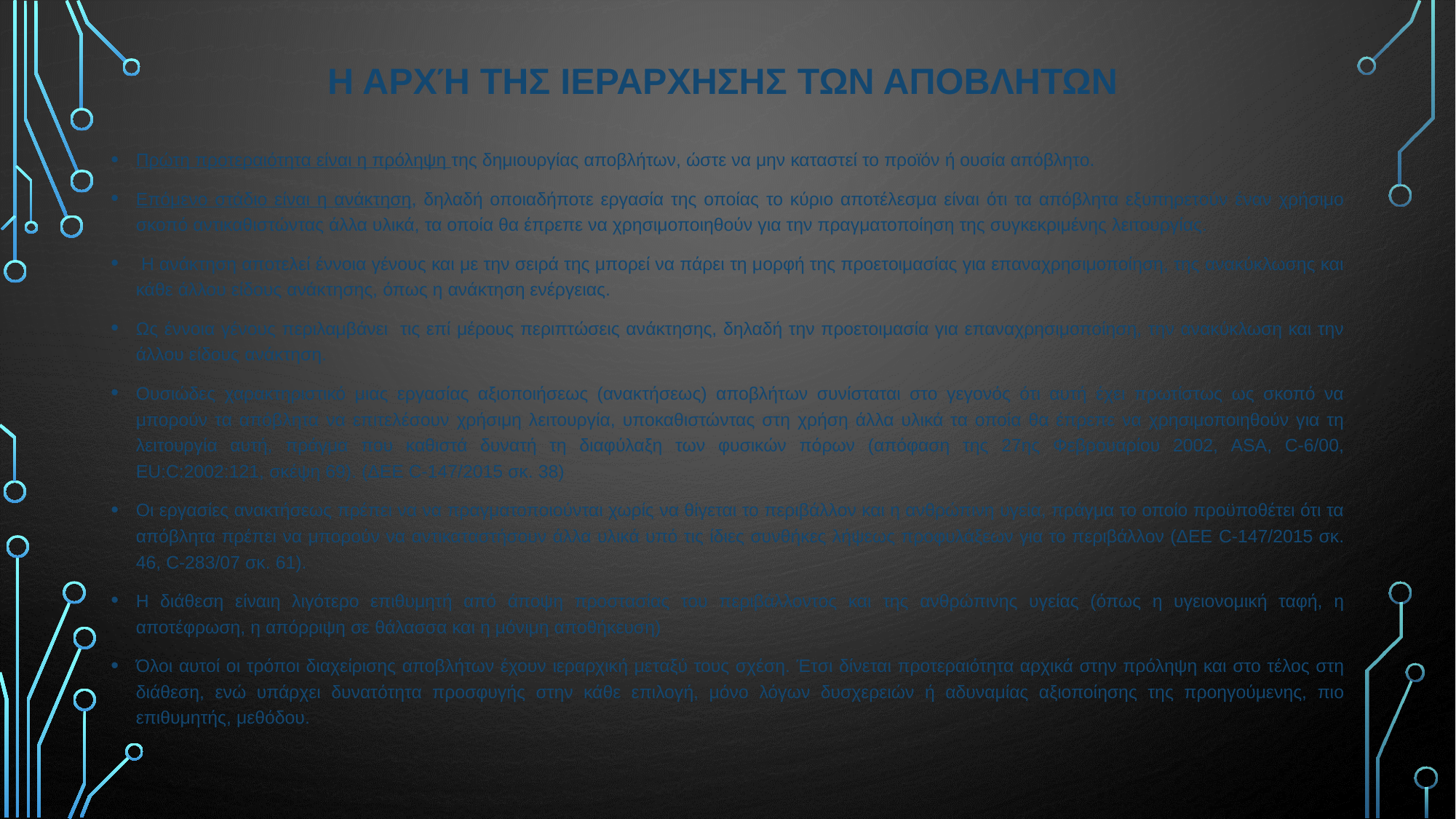

# Η αρχή της ιερΑρχησης των αποβλΗτων
Πρώτη προτεραιότητα είναι η πρόληψη της δημιουργίας αποβλήτων, ώστε να μην καταστεί το προϊόν ή ουσία απόβλητο.
Επόμενο στάδιο είναι η ανάκτηση, δηλαδή οποιαδήποτε εργασία της οποίας το κύριο αποτέλεσμα είναι ότι τα απόβλητα εξυπηρετούν έναν χρήσιμο σκοπό αντικαθιστώντας άλλα υλικά, τα οποία θα έπρεπε να χρησιμοποιηθούν για την πραγματοποίηση της συγκεκριμένης λειτουργίας.
 Η ανάκτηση αποτελεί έννοια γένους και με την σειρά της μπορεί να πάρει τη μορφή της προετοιμασίας για επαναχρησιμοποίηση, της ανακύκλωσης και κάθε άλλου είδους ανάκτησης, όπως η ανάκτηση ενέργειας.
Ως έννοια γένους περιλαμβάνει  τις επί μέρους περιπτώσεις ανάκτησης, δηλαδή την προετοιμασία για επαναχρησιμοποίηση, την ανακύκλωση και την άλλου είδους ανάκτηση.
Ουσιώδες χαρακτηριστικό μιας εργασίας αξιοποιήσεως (ανακτήσεως) αποβλήτων συνίσταται στο γεγονός ότι αυτή έχει πρωτίστως ως σκοπό να μπορούν τα απόβλητα να επιτελέσουν χρήσιμη λειτουργία, υποκαθιστώντας στη χρήση άλλα υλικά τα οποία θα έπρεπε να χρησιμοποιηθούν για τη λειτουργία αυτή, πράγμα που καθιστά δυνατή τη διαφύλαξη των φυσικών πόρων (απόφαση της 27ης Φεβρουαρίου 2002, ASA, C‑6/00, EU:C:2002:121, σκέψη 69). (ΔΕΕ C-147/2015 σκ. 38)
Οι εργασίες ανακτήσεως πρέπει να να πραγματοποιούνται χωρίς να θίγεται το περιβάλλον και η ανθρώπινη υγεία, πράγμα το οποίο προϋποθέτει ότι τα απόβλητα πρέπει να μπορούν να αντικαταστήσουν άλλα υλικά υπό τις ίδιες συνθήκες λήψεως προφυλάξεων για το περιβάλλον (ΔΕΕ C-147/2015 σκ. 46, C‑283/07 σκ. 61).
Η διάθεση είναιη λιγότερο επιθυμητή από άποψη προστασίας του περιβάλλοντος και της ανθρώπινης υγείας (όπως η υγειονομική ταφή, η αποτέφρωση, η απόρριψη σε θάλασσα και η μόνιμη αποθήκευση)
Όλοι αυτοί οι τρόποι διαχείρισης αποβλήτων έχουν ιεραρχική μεταξύ τους σχέση. Έτσι δίνεται προτεραιότητα αρχικά στην πρόληψη και στο τέλος στη διάθεση, ενώ υπάρχει δυνατότητα προσφυγής στην κάθε επιλογή, μόνο λόγων δυσχερειών ή αδυναμίας αξιοποίησης της προηγούμενης, πιο επιθυμητής, μεθόδου.